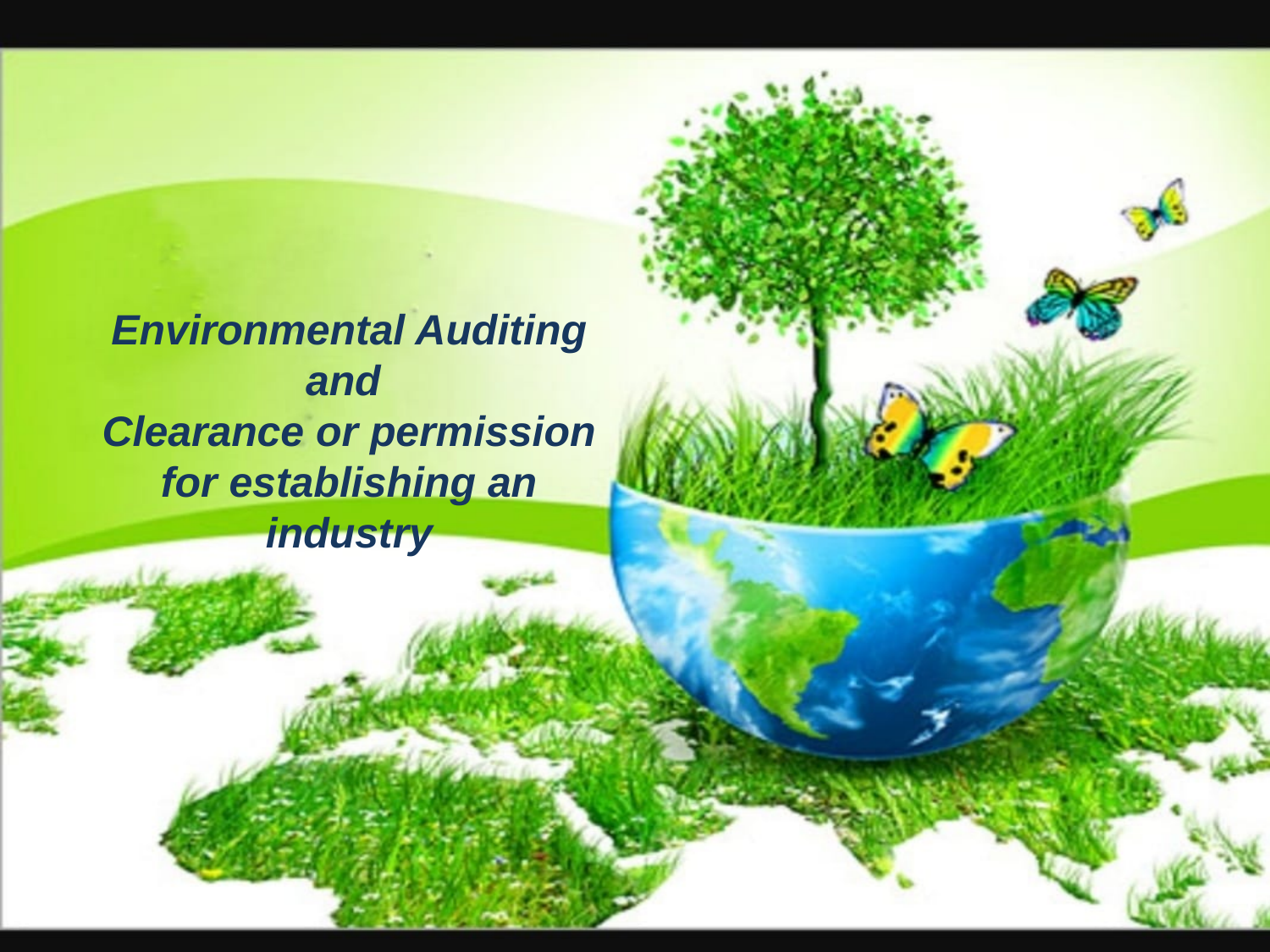

# Environmental Auditing and Clearance or permission for establishing an industry